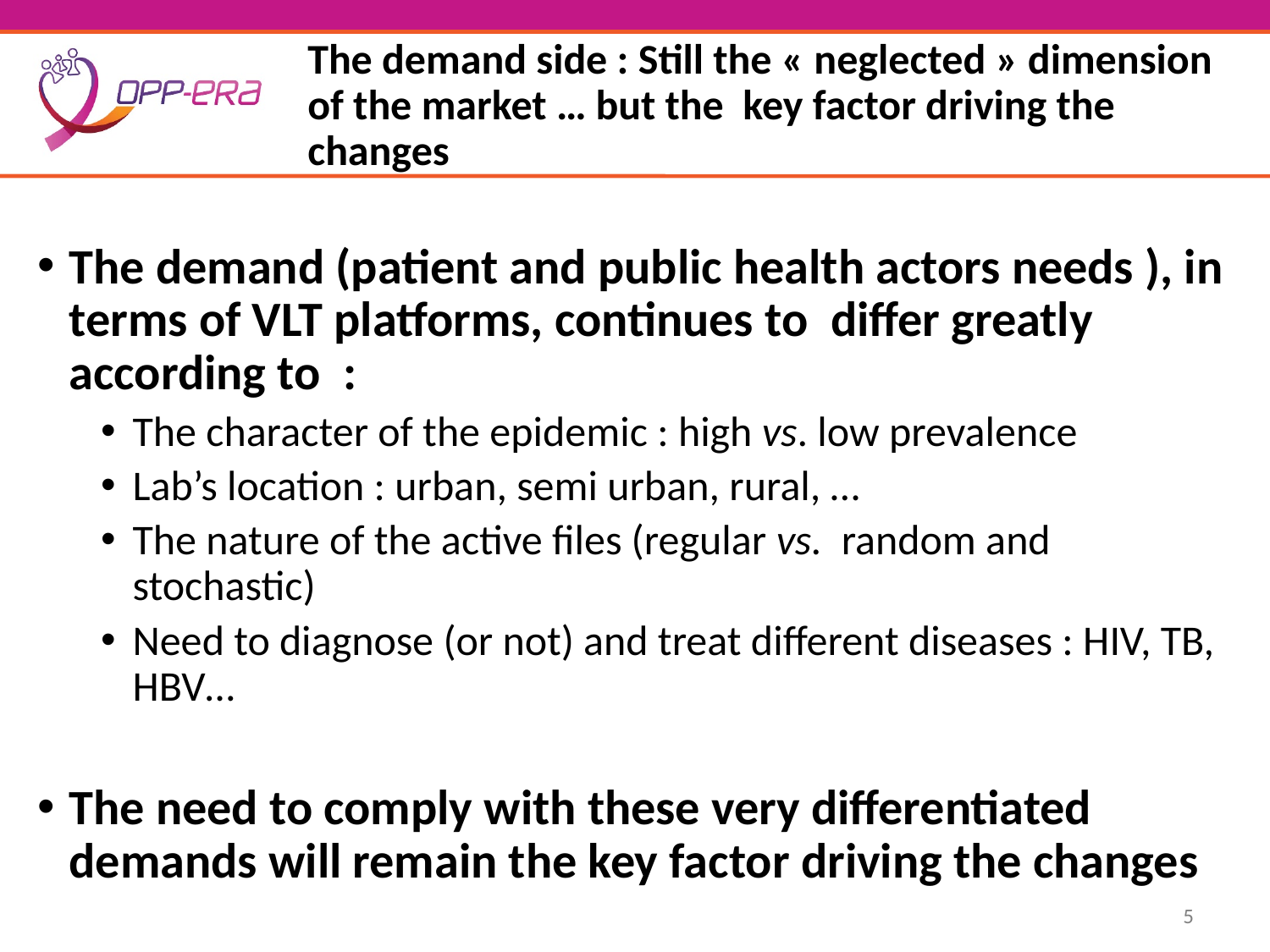

# The demand side : Still the « neglected » dimension of the market … but the  key factor driving the changes
The demand (patient and public health actors needs ), in terms of VLT platforms, continues to  differ greatly according to  :
The character of the epidemic : high vs. low prevalence
Lab’s location : urban, semi urban, rural, …
The nature of the active files (regular vs.  random and stochastic)
Need to diagnose (or not) and treat different diseases : HIV, TB, HBV…

The need to comply with these very differentiated demands will remain the key factor driving the changes

5